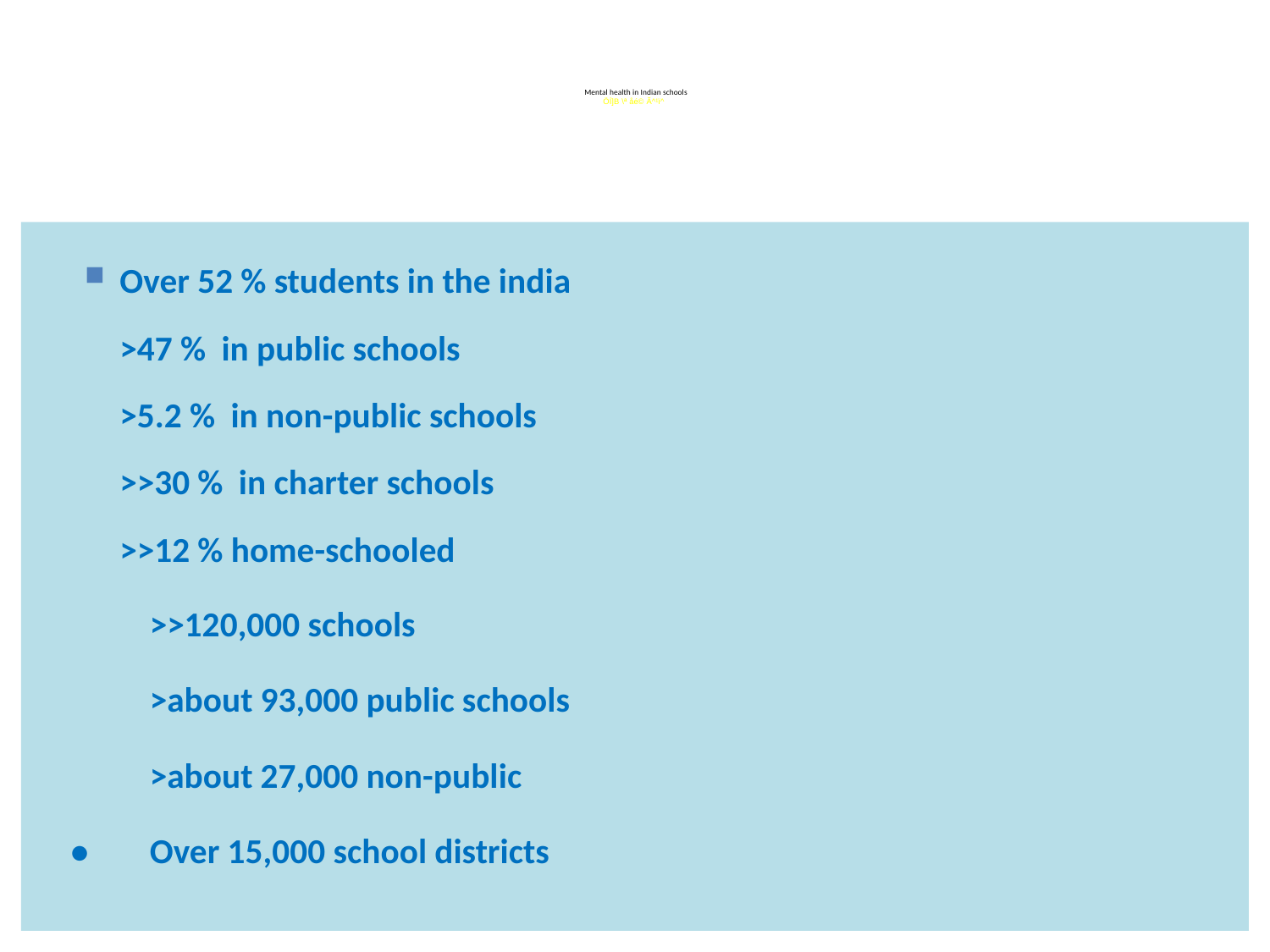

# Mental health in Indian schools ÖÍ]B \ª åé© Ã^¹ï^

Over 52 % students in the india

		>47 %  in public schools

		>5.2 %  in non-public schools

		>>30 %  in charter schools

		>>12 % home-schooled

	>>120,000 schools

	>about 93,000 public schools

	>about 27,000 non-public

•	Over 15,000 school districts